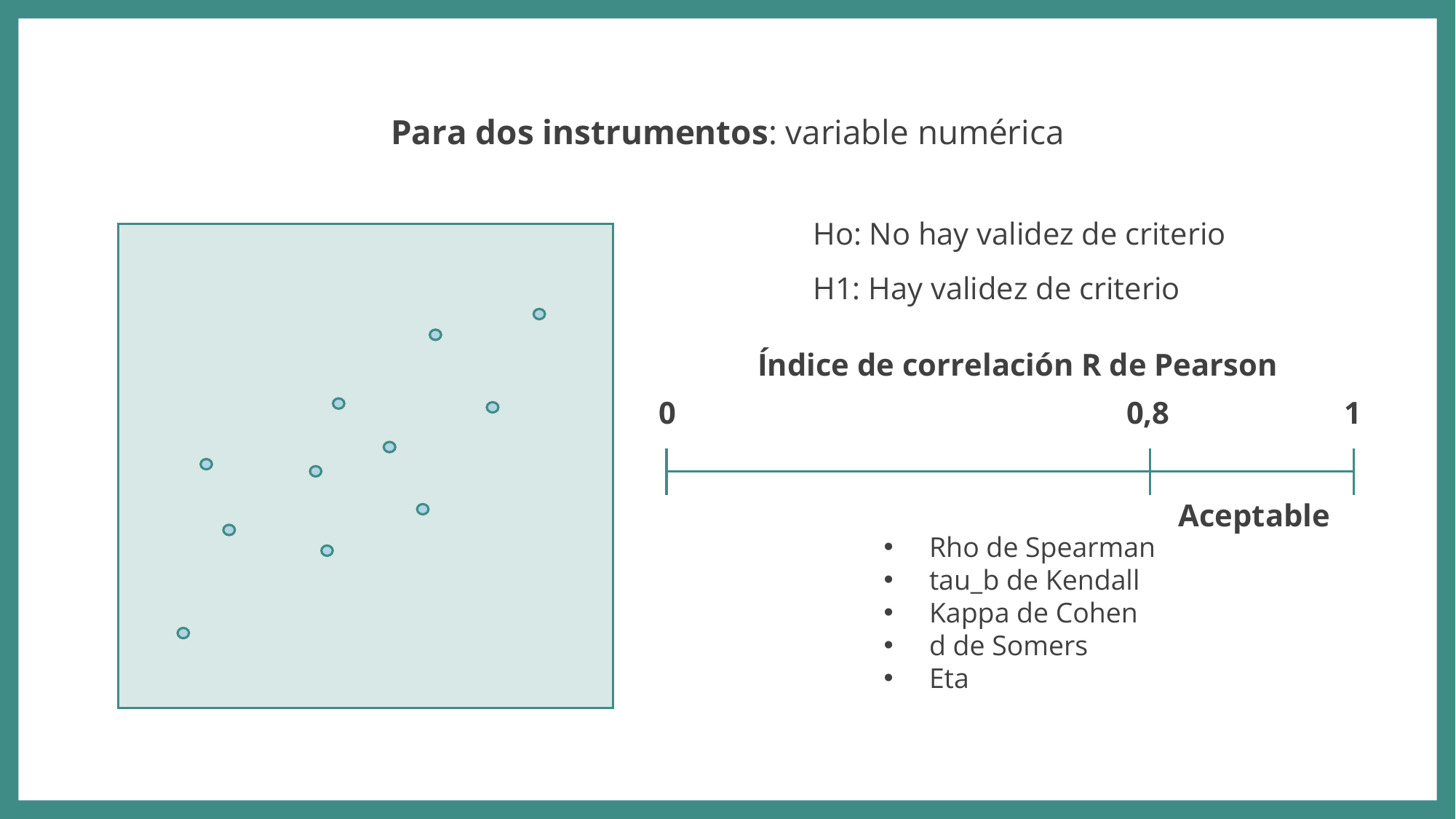

Para dos instrumentos: variable numérica
Ho: No hay validez de criterio
H1: Hay validez de criterio

Índice de correlación R de Pearson
0
0,8
1
Aceptable
Rho de Spearman
tau_b de Kendall
Kappa de Cohen
d de Somers
Eta